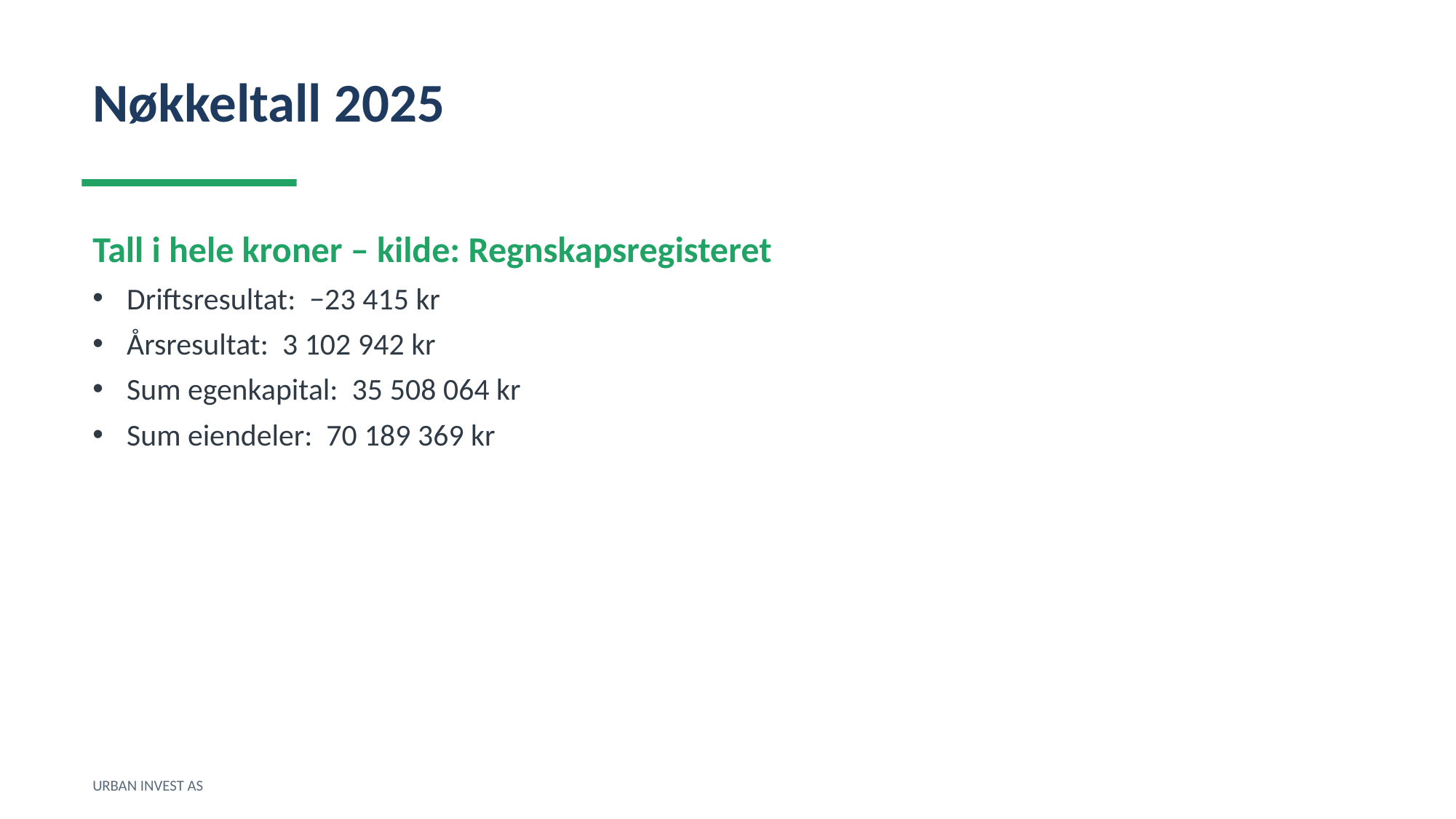

Nøkkeltall 2025

Tall i hele kroner – kilde: Regnskapsregisteret
Driftsresultat:  −23 415 kr
Årsresultat:  3 102 942 kr
Sum egenkapital:  35 508 064 kr
Sum eiendeler:  70 189 369 kr
URBAN INVEST AS